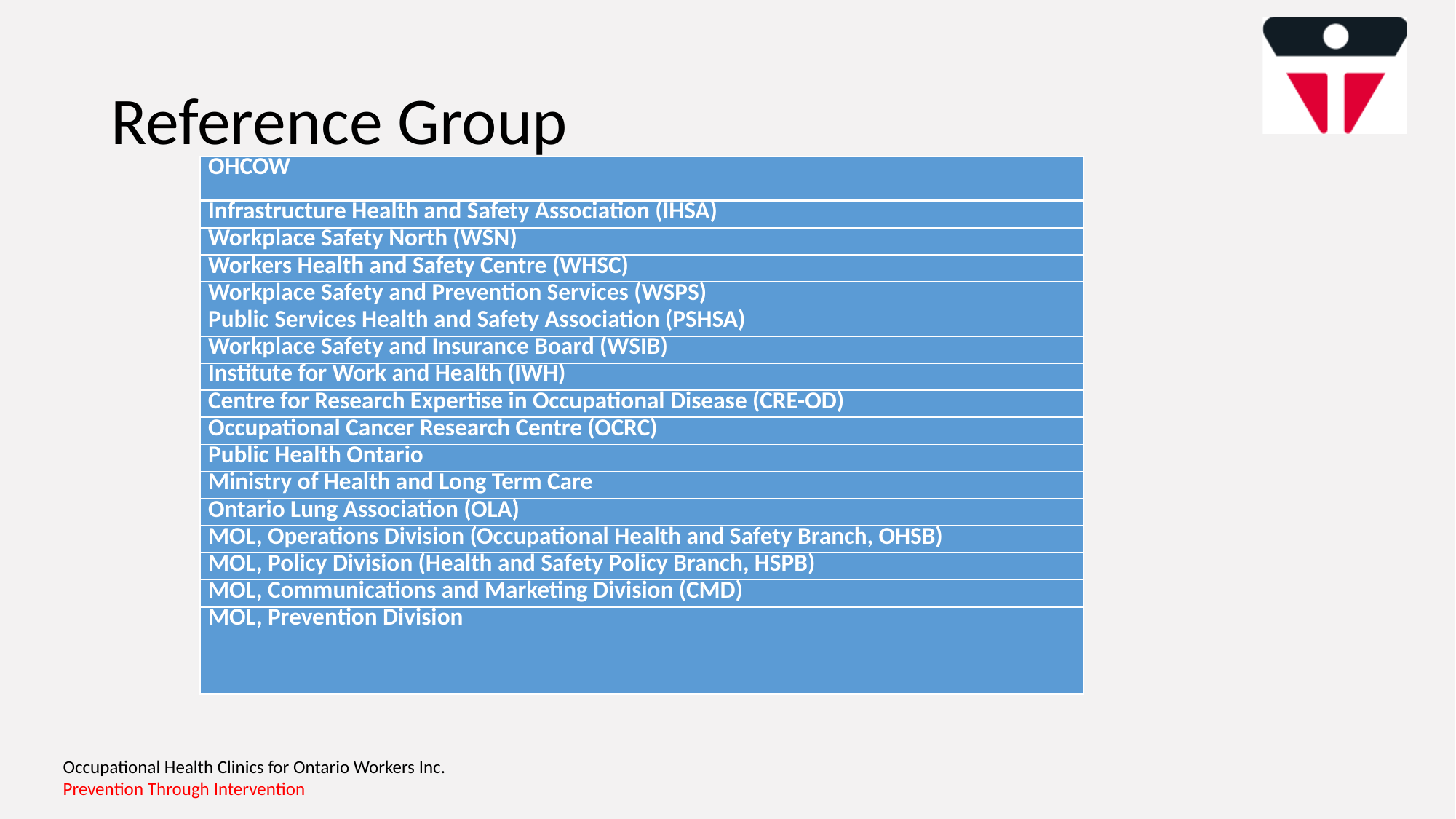

# Reference Group
| OHCOW |
| --- |
| Infrastructure Health and Safety Association (IHSA) |
| Workplace Safety North (WSN) |
| Workers Health and Safety Centre (WHSC) |
| Workplace Safety and Prevention Services (WSPS) |
| Public Services Health and Safety Association (PSHSA) |
| Workplace Safety and Insurance Board (WSIB) |
| Institute for Work and Health (IWH) |
| Centre for Research Expertise in Occupational Disease (CRE-OD) |
| Occupational Cancer Research Centre (OCRC) |
| Public Health Ontario |
| Ministry of Health and Long Term Care |
| Ontario Lung Association (OLA) |
| MOL, Operations Division (Occupational Health and Safety Branch, OHSB) |
| MOL, Policy Division (Health and Safety Policy Branch, HSPB) |
| MOL, Communications and Marketing Division (CMD) |
| MOL, Prevention Division |